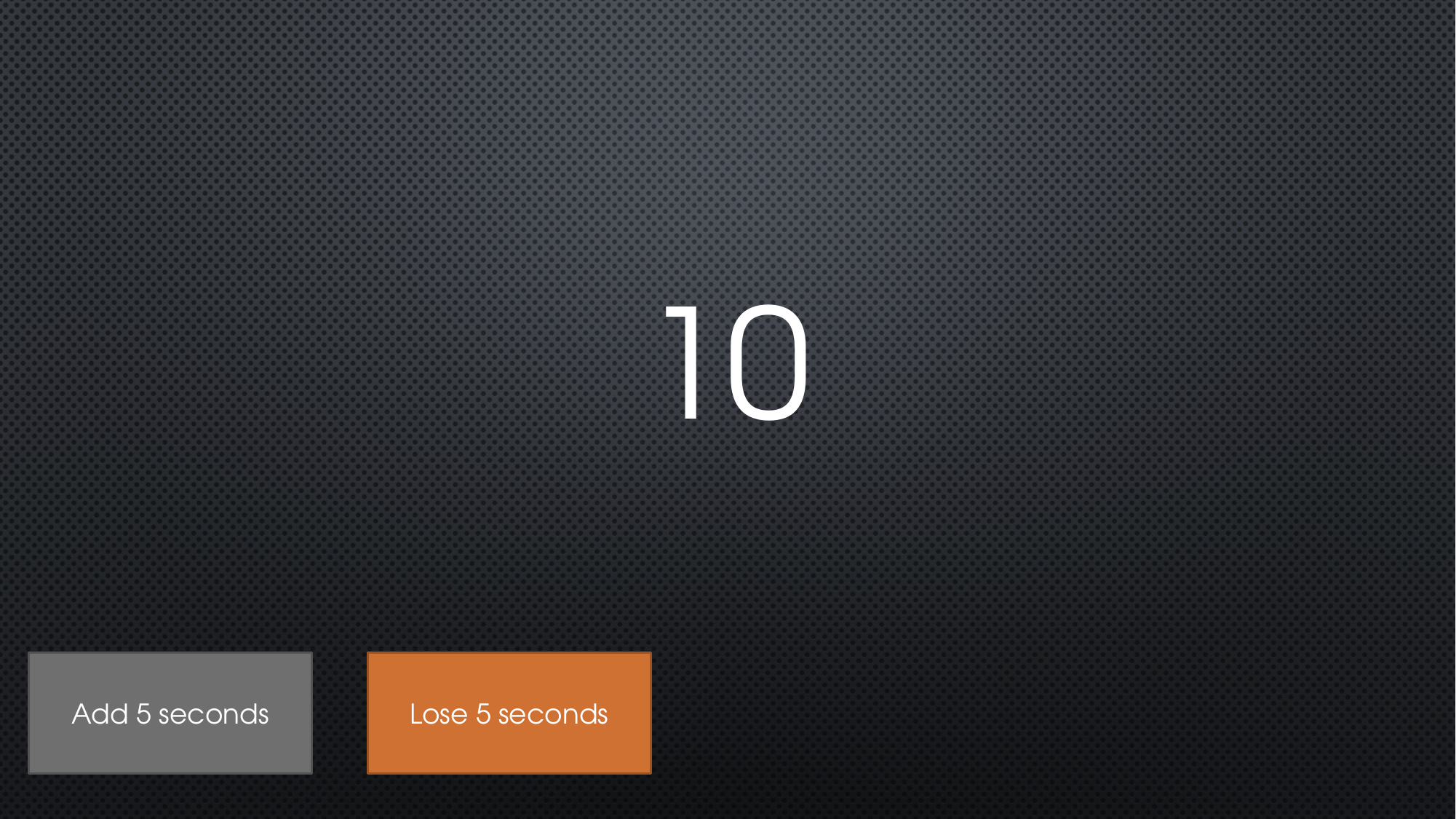

# 10
Add 5 seconds
Lose 5 seconds